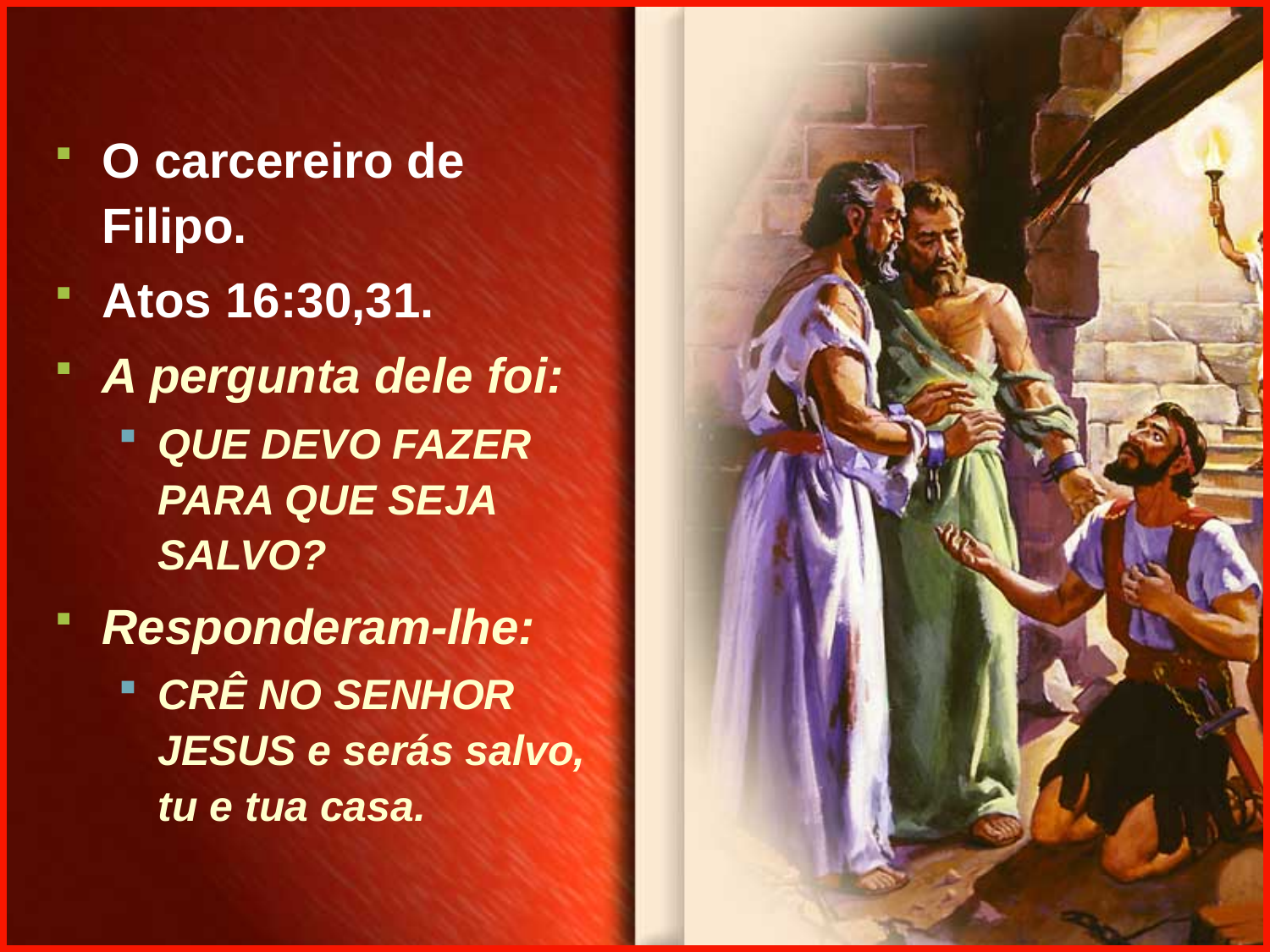

O carcereiro de Filipo.
Atos 16:30,31.
A pergunta dele foi:
QUE DEVO FAZER PARA QUE SEJA SALVO?
Responderam-lhe:
CRÊ NO SENHOR JESUS e serás salvo, tu e tua casa.